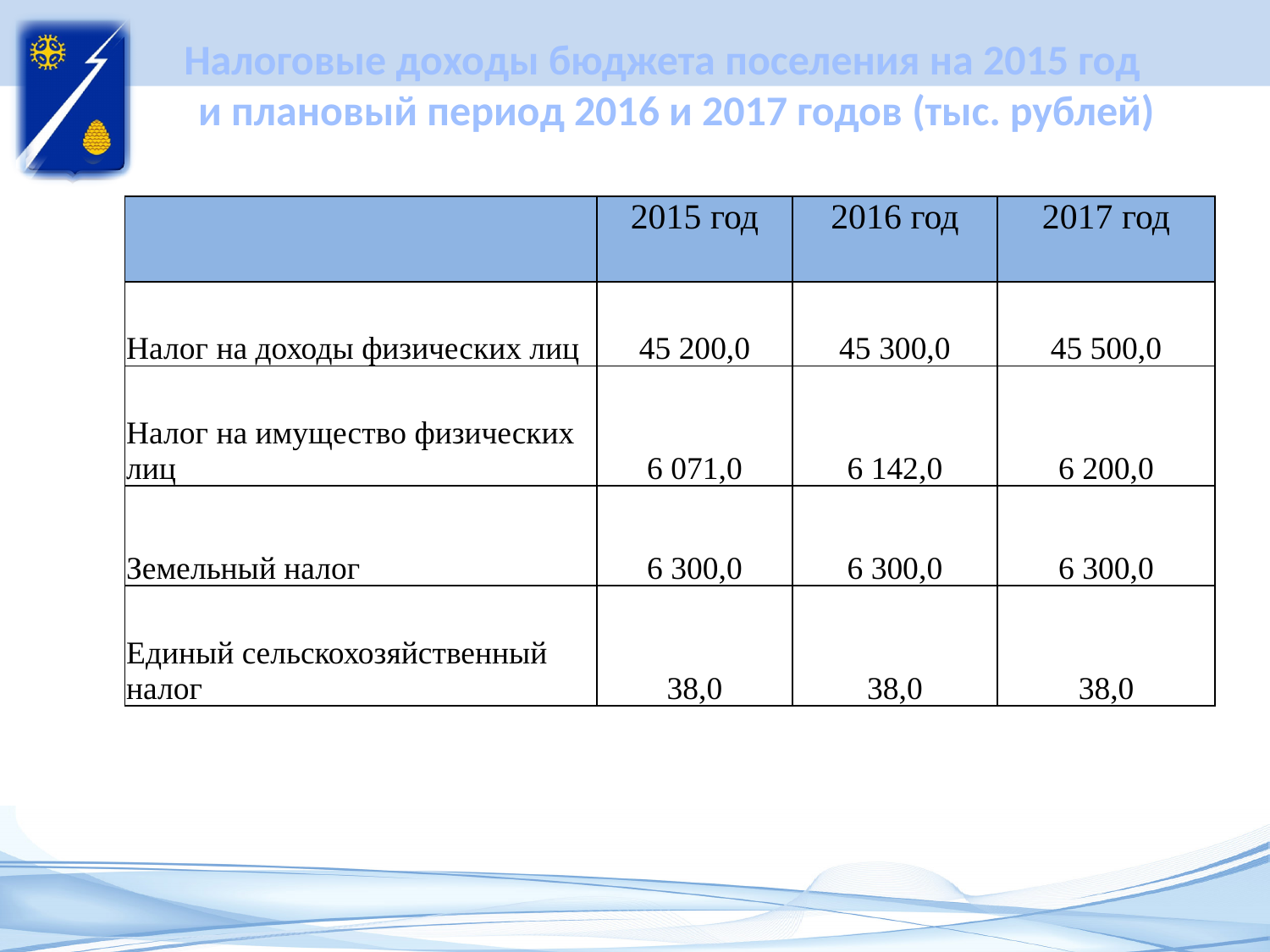

# Налоговые доходы бюджета поселения на 2015 год и плановый период 2016 и 2017 годов (тыс. рублей)
|  | 2015 год | 2016 год | 2017 год |
| --- | --- | --- | --- |
| Налог на доходы физических лиц | 45 200,0 | 45 300,0 | 45 500,0 |
| Налог на имущество физических лиц | 6 071,0 | 6 142,0 | 6 200,0 |
| Земельный налог | 6 300,0 | 6 300,0 | 6 300,0 |
| Единый сельскохозяйственный налог | 38,0 | 38,0 | 38,0 |